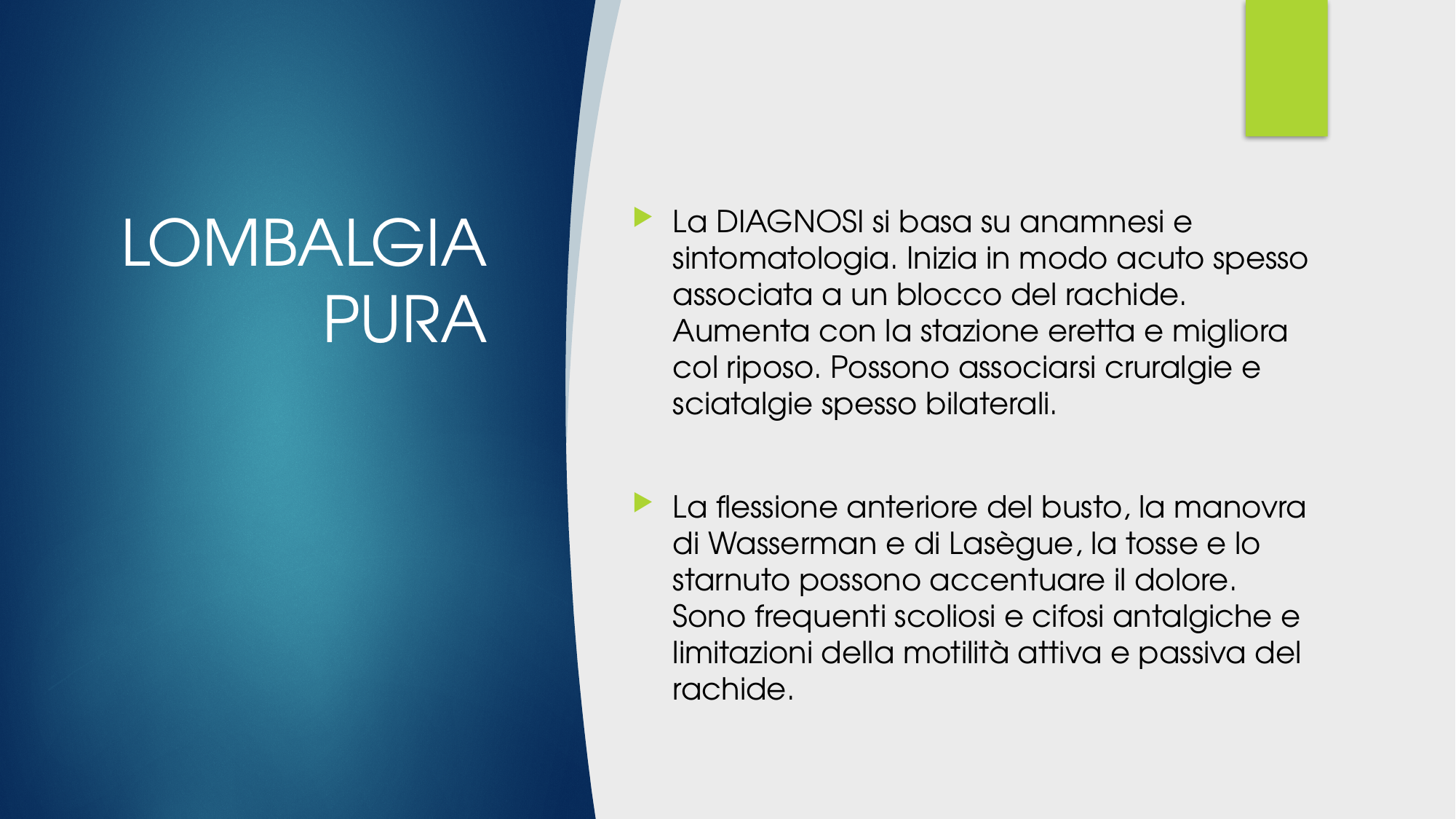

# LOMBALGIA PURA
La DIAGNOSI si basa su anamnesi e sintomatologia. Inizia in modo acuto spesso associata a un blocco del rachide. Aumenta con la stazione eretta e migliora col riposo. Possono associarsi cruralgie e sciatalgie spesso bilaterali.

La flessione anteriore del busto, la manovra di Wasserman e di Lasègue, la tosse e lo starnuto possono accentuare il dolore. Sono frequenti scoliosi e cifosi antalgiche e limitazioni della motilità attiva e passiva del rachide.